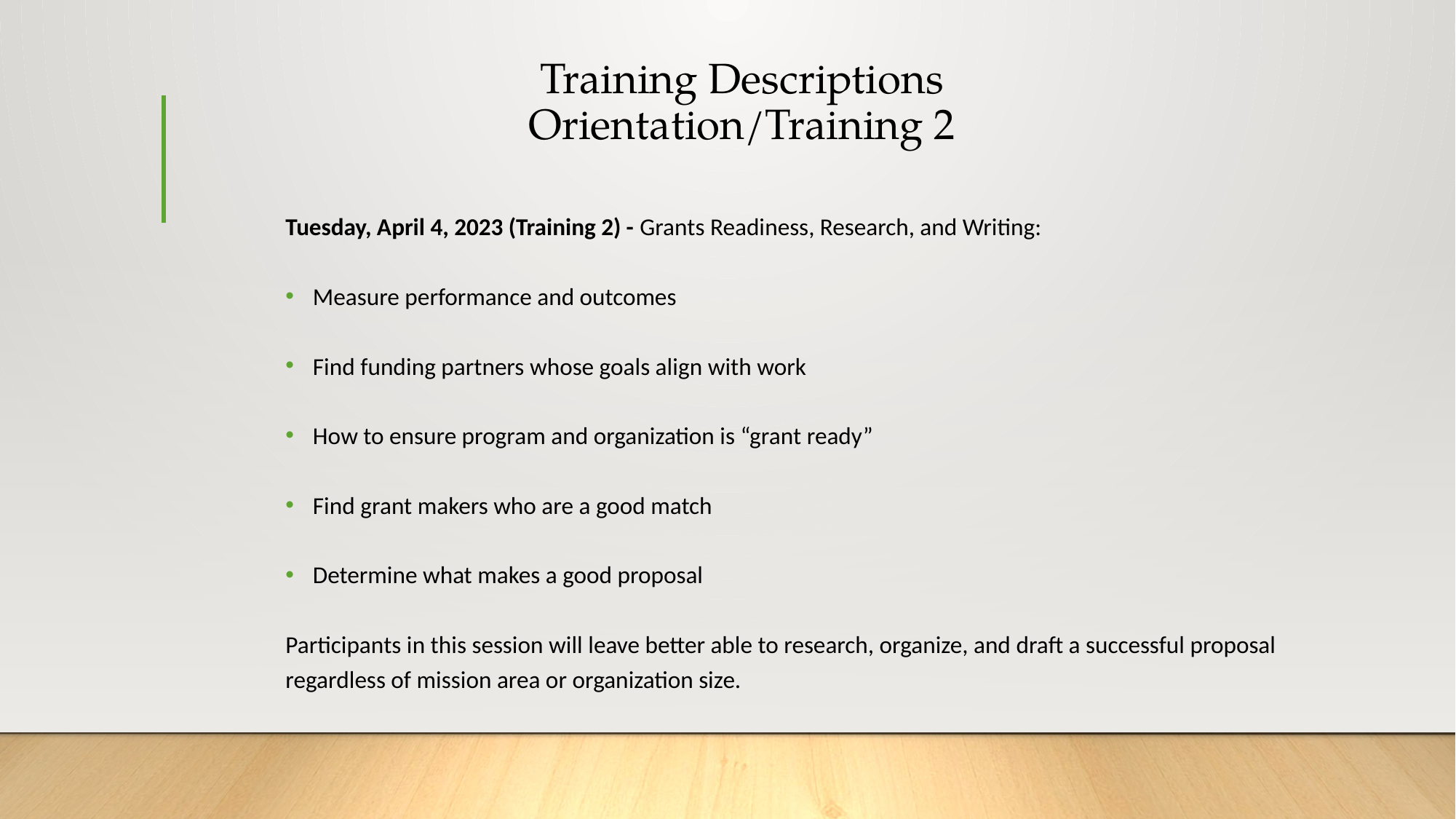

# Training Descriptions Orientation/Training 2

Tuesday, April 4, 2023 (Training 2) - Grants Readiness, Research, and Writing:

Measure performance and outcomes

Find funding partners whose goals align with work

How to ensure program and organization is “grant ready”

Find grant makers who are a good match

Determine what makes a good proposal

Participants in this session will leave better able to research, organize, and draft a successful proposal regardless of mission area or organization size.